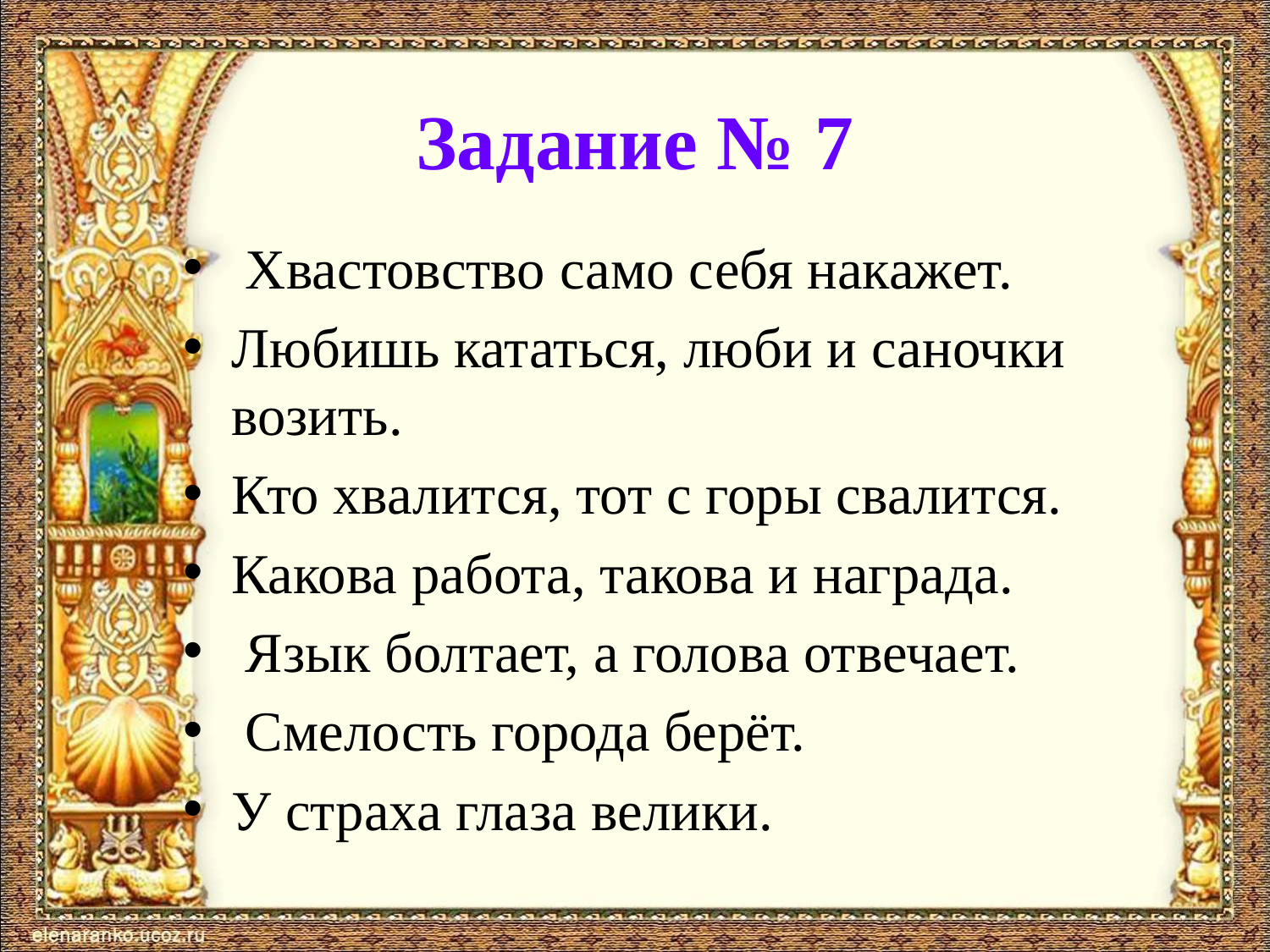

Задание № 7
 Хвастовство само себя накажет.
Любишь кататься, люби и саночки возить.
Кто хвалится, тот с горы свалится.
Какова работа, такова и награда.
 Язык болтает, а голова отвечает.
 Смелость города берёт.
У страха глаза велики.